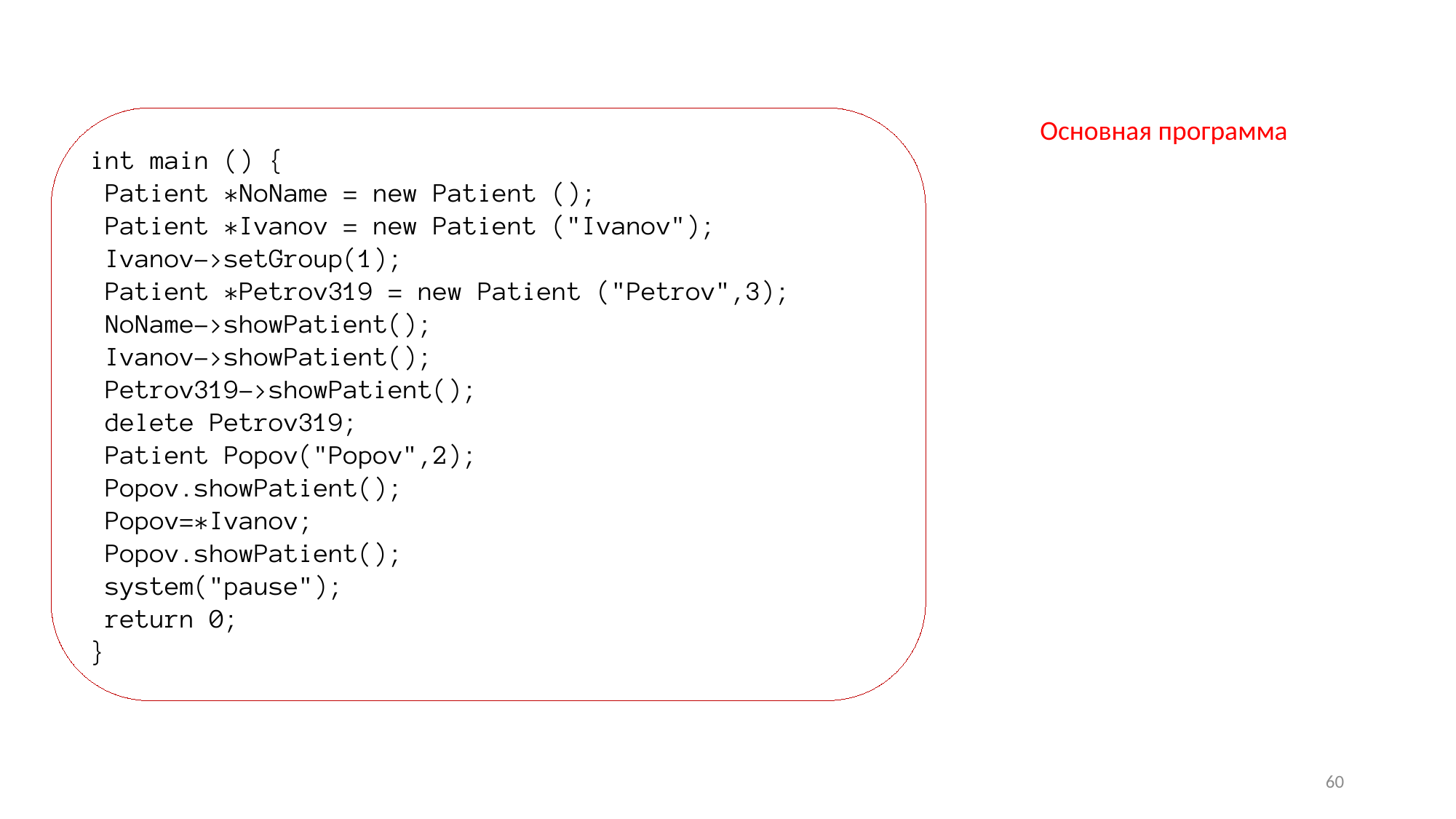

int main () {
 Patient *NoName = new Patient ();
 Patient *Ivanov = new Patient ("Ivanov");
 Ivanov->setGroup(1);
 Patient *Petrov319 = new Patient ("Petrov",3);
 NoName->showPatient();
 Ivanov->showPatient();
 Petrov319->showPatient();
 delete Petrov319;
 Patient Popov("Popov",2);
 Popov.showPatient();
 Popov=*Ivanov;
 Popov.showPatient();
 system("pause");
 return 0;
}
Основная программа
60